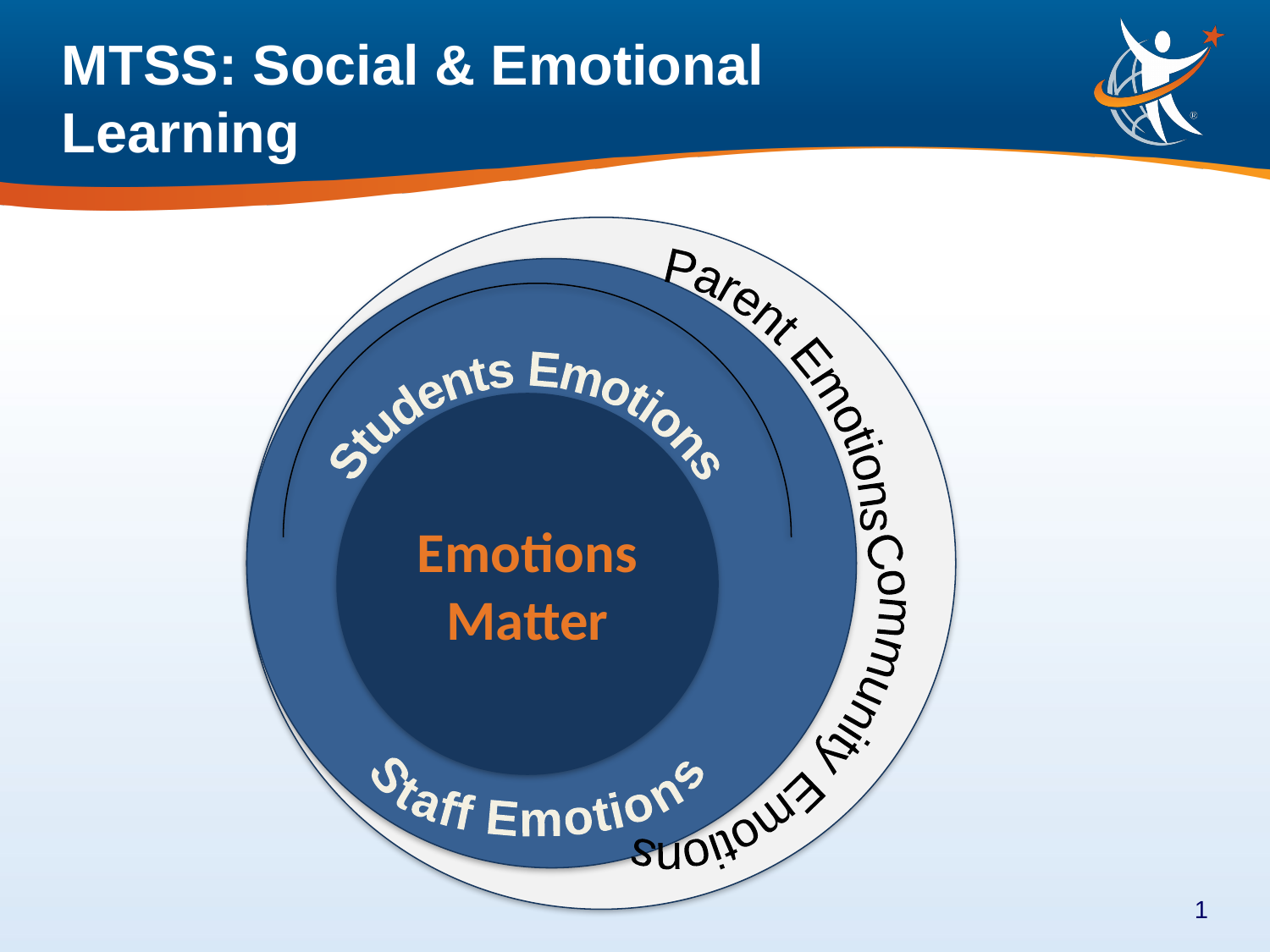

MTSS: Social & Emotional Learning

Students Emotions
Emotions Matter
Staff Emotions
Parent Emotions
Community Emotions